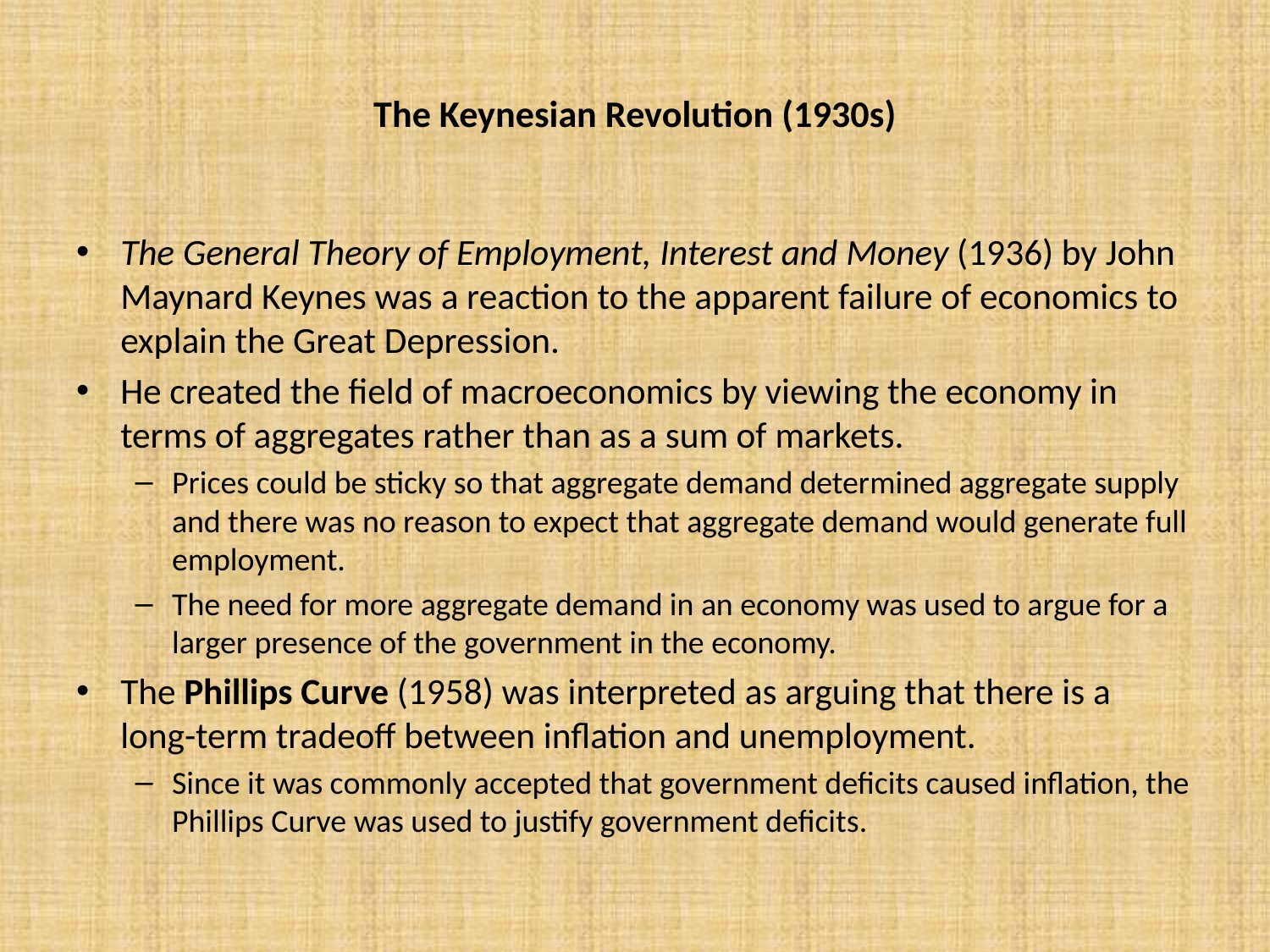

# The Keynesian Revolution (1930s)
The General Theory of Employment, Interest and Money (1936) by John Maynard Keynes was a reaction to the apparent failure of economics to explain the Great Depression.
He created the field of macroeconomics by viewing the economy in terms of aggregates rather than as a sum of markets.
Prices could be sticky so that aggregate demand determined aggregate supply and there was no reason to expect that aggregate demand would generate full employment.
The need for more aggregate demand in an economy was used to argue for a larger presence of the government in the economy.
The Phillips Curve (1958) was interpreted as arguing that there is a long-term tradeoff between inflation and unemployment.
Since it was commonly accepted that government deficits caused inflation, the Phillips Curve was used to justify government deficits.